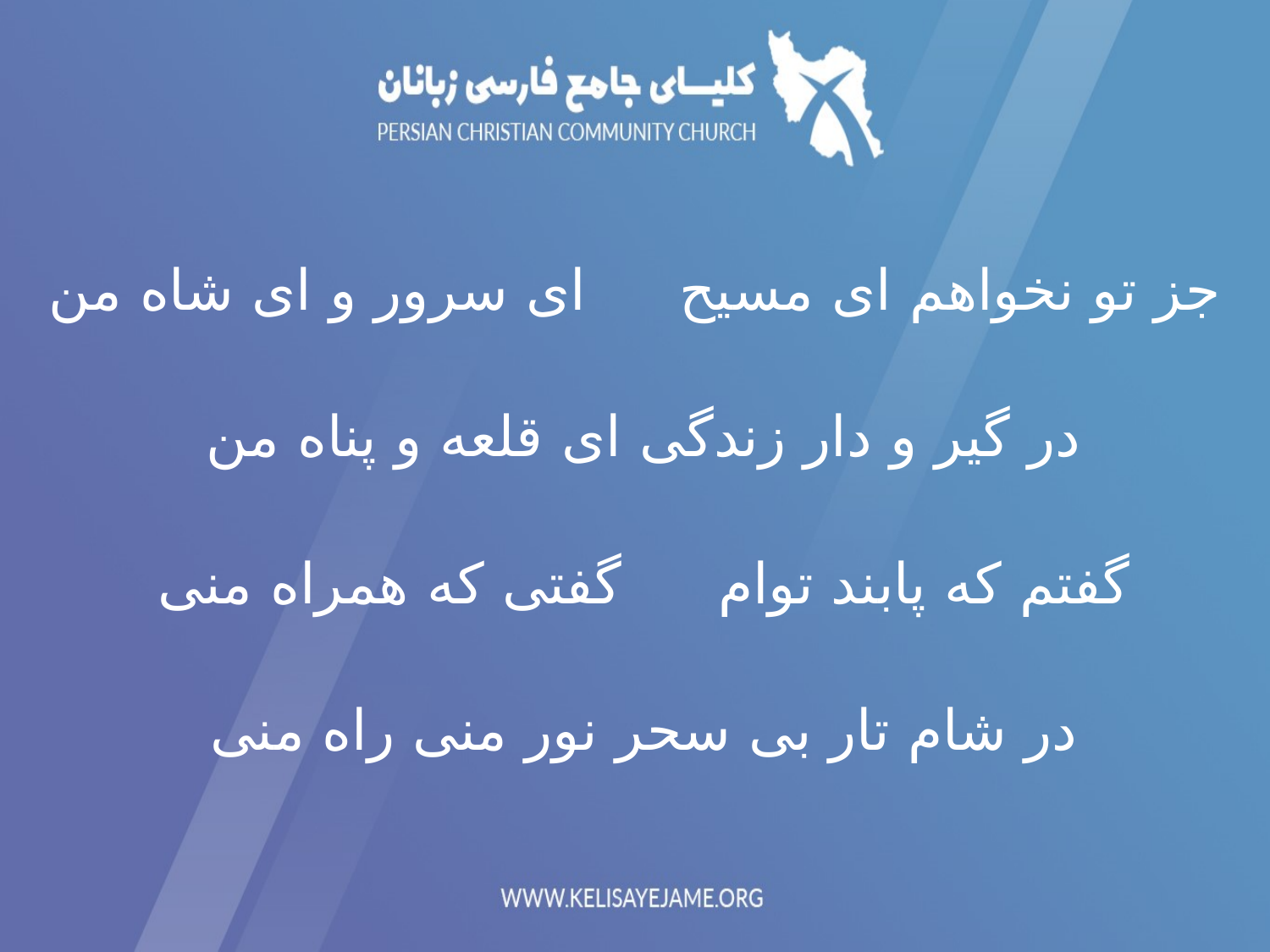

جز تو نخواهم ای مسیح		ای سرور و ای شاه من
در گیر و دار زندگی 	ای قلعه و پناه من
گفتم که پابند توام 		گفتی که همراه منی
در شام تار بی سحر 	نور منی راه منی